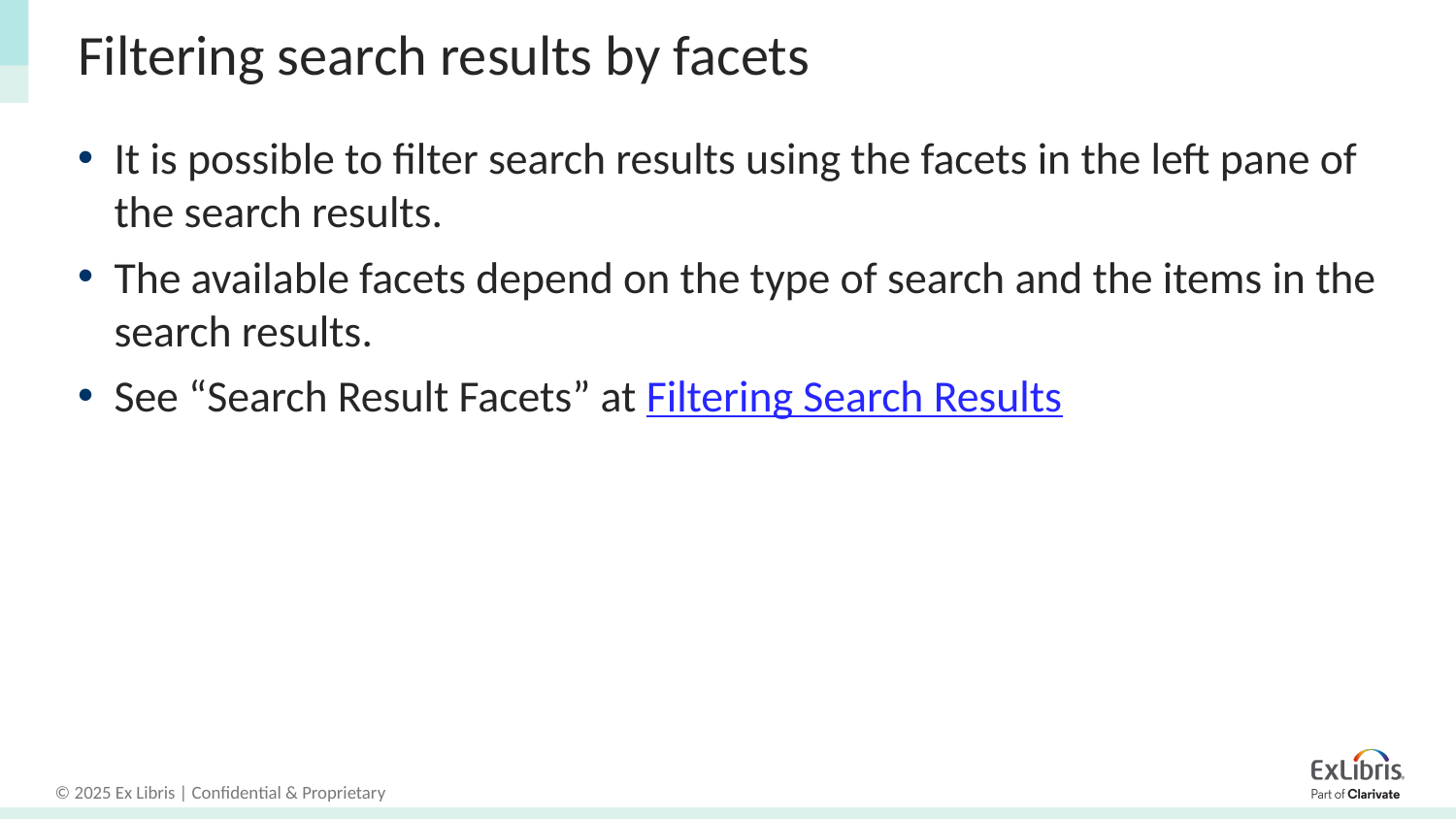

# Filtering search results by facets
It is possible to filter search results using the facets in the left pane of the search results.
The available facets depend on the type of search and the items in the search results.
See “Search Result Facets” at Filtering Search Results